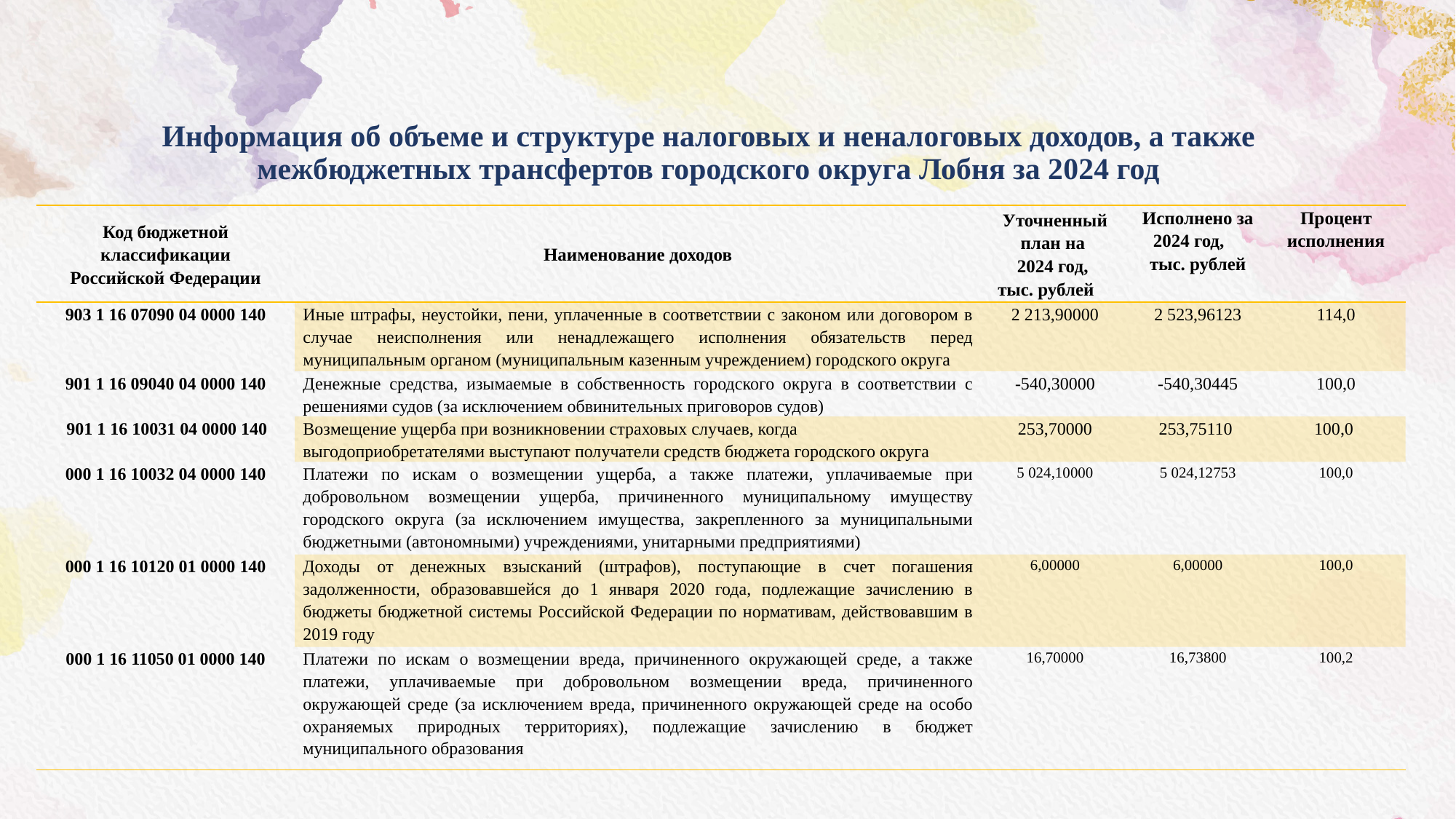

# Информация об объеме и структуре налоговых и неналоговых доходов, а также межбюджетных трансфертов городского округа Лобня за 2024 год
| Код бюджетной классификации Российской Федерации | Наименование доходов | Уточненный план на 2024 год, тыс. рублей | Исполнено за 2024 год, тыс. рублей | Процент исполнения |
| --- | --- | --- | --- | --- |
| 903 1 16 07090 04 0000 140 | Иные штрафы, неустойки, пени, уплаченные в соответствии с законом или договором в случае неисполнения или ненадлежащего исполнения обязательств перед муниципальным органом (муниципальным казенным учреждением) городского округа | 2 213,90000 | 2 523,96123 | 114,0 |
| 901 1 16 09040 04 0000 140 | Денежные средства, изымаемые в собственность городского округа в соответствии с решениями судов (за исключением обвинительных приговоров судов) | -540,30000 | -540,30445 | 100,0 |
| 901 1 16 10031 04 0000 140 | Возмещение ущерба при возникновении страховых случаев, когда выгодоприобретателями выступают получатели средств бюджета городского округа | 253,70000 | 253,75110 | 100,0 |
| 000 1 16 10032 04 0000 140 | Платежи по искам о возмещении ущерба, а также платежи, уплачиваемые при добровольном возмещении ущерба, причиненного муниципальному имуществу городского округа (за исключением имущества, закрепленного за муниципальными бюджетными (автономными) учреждениями, унитарными предприятиями) | 5 024,10000 | 5 024,12753 | 100,0 |
| 000 1 16 10120 01 0000 140 | Доходы от денежных взысканий (штрафов), поступающие в счет погашения задолженности, образовавшейся до 1 января 2020 года, подлежащие зачислению в бюджеты бюджетной системы Российской Федерации по нормативам, действовавшим в 2019 году | 6,00000 | 6,00000 | 100,0 |
| 000 1 16 11050 01 0000 140 | Платежи по искам о возмещении вреда, причиненного окружающей среде, а также платежи, уплачиваемые при добровольном возмещении вреда, причиненного окружающей среде (за исключением вреда, причиненного окружающей среде на особо охраняемых природных территориях), подлежащие зачислению в бюджет муниципального образования | 16,70000 | 16,73800 | 100,2 |